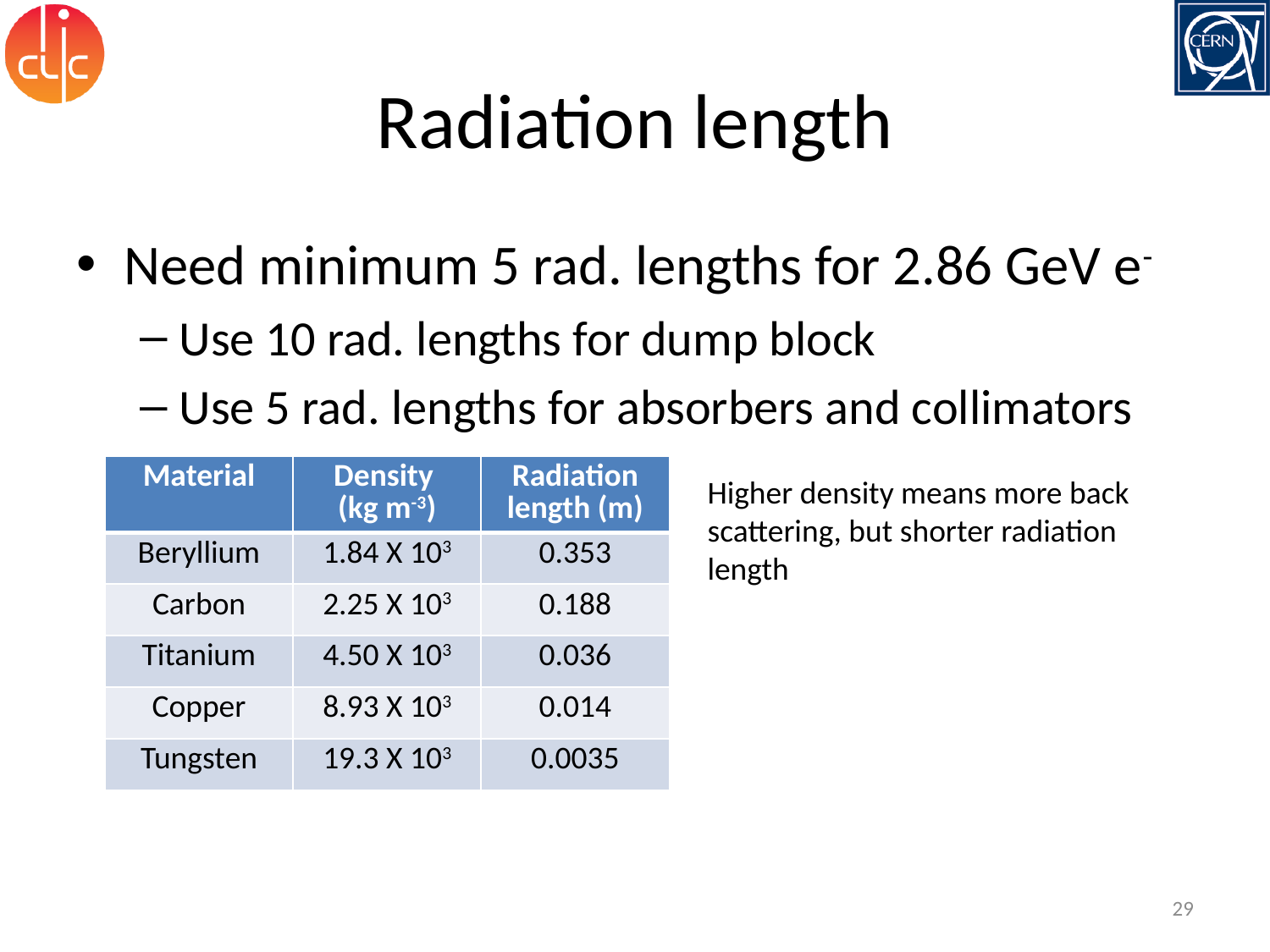

# Radiation length
Need minimum 5 rad. lengths for 2.86 GeV e-
Use 10 rad. lengths for dump block
Use 5 rad. lengths for absorbers and collimators

| Material | Density (kg m-3) | Radiation length (m) |
| --- | --- | --- |
| Beryllium | 1.84 X 103 | 0.353 |
| Carbon | 2.25 X 103 | 0.188 |
| Titanium | 4.50 X 103 | 0.036 |
| Copper | 8.93 X 103 | 0.014 |
| Tungsten | 19.3 X 103 | 0.0035 |
Higher density means more back scattering, but shorter radiation length
29